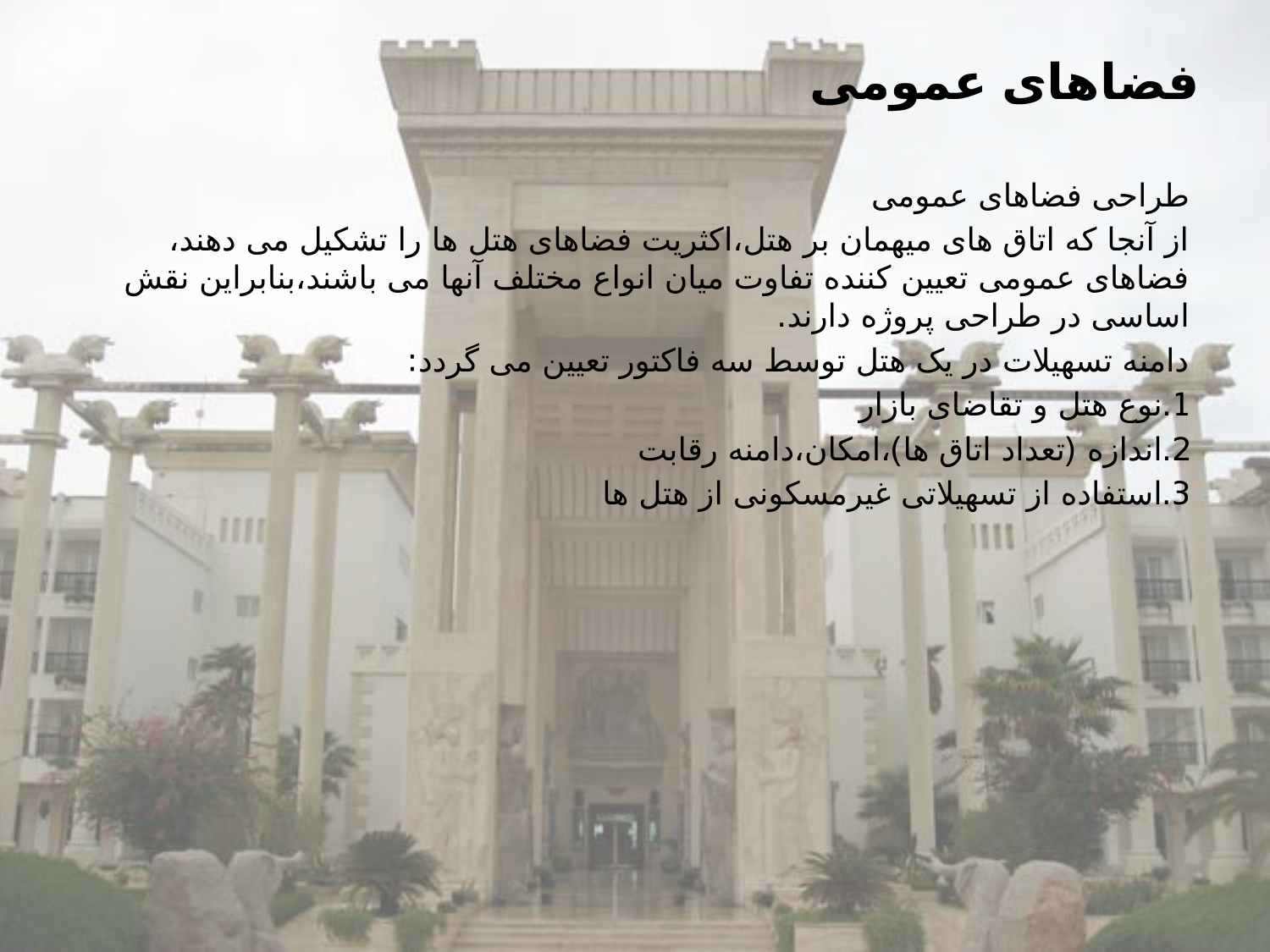

# فضاهای عمومی
طراحی فضاهای عمومی
از آنجا که اتاق های میهمان بر هتل،اکثریت فضاهای هتل ها را تشکیل می دهند، فضاهای عمومی تعیین کننده تفاوت میان انواع مختلف آنها می باشند،بنابراین نقش اساسی در طراحی پروژه دارند.
دامنه تسهیلات در یک هتل توسط سه فاکتور تعیین می گردد:
1.نوع هتل و تقاضای بازار
2.اندازه (تعداد اتاق ها)،امکان،دامنه رقابت
3.استفاده از تسهیلاتی غیرمسکونی از هتل ها